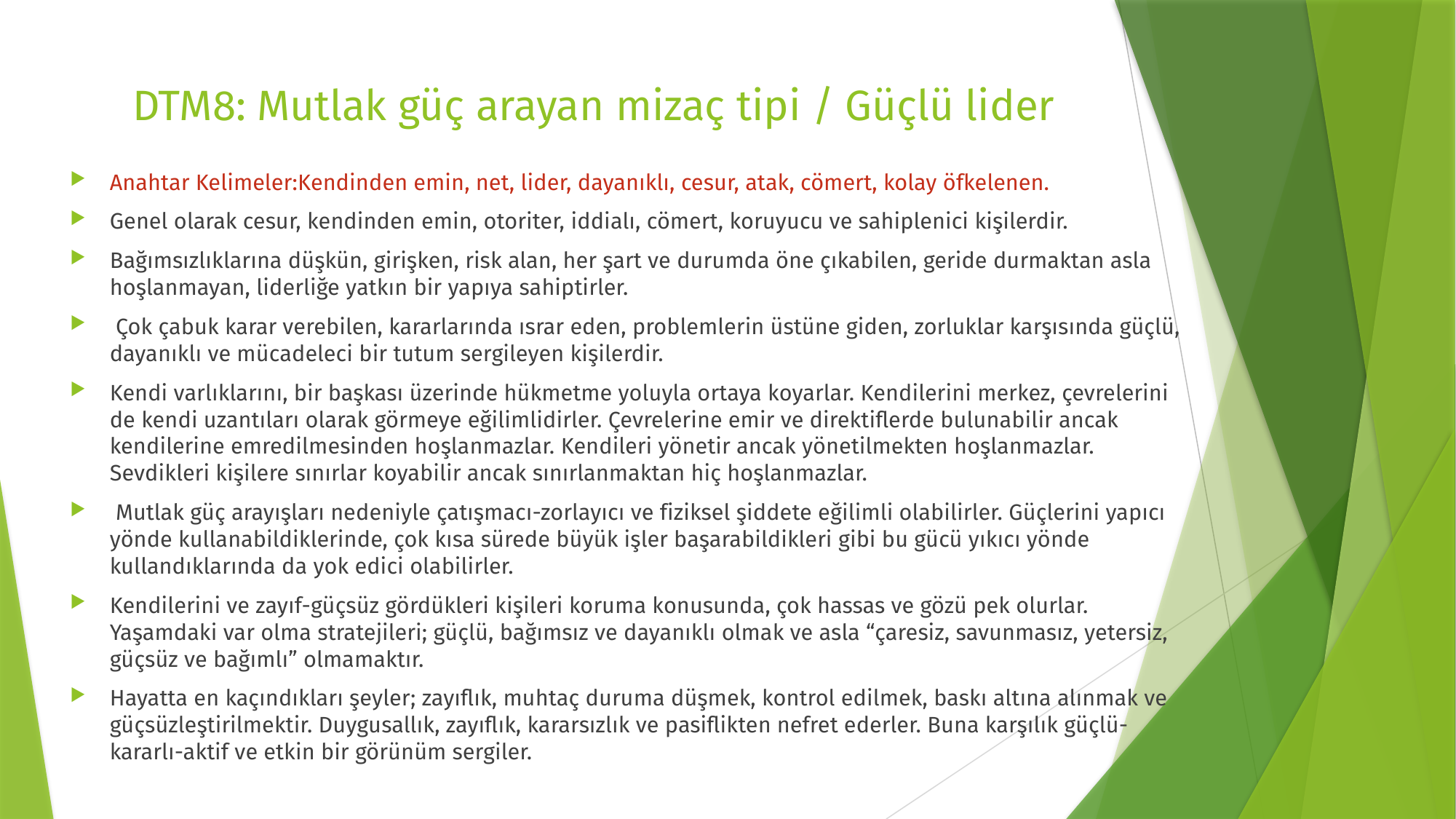

# DTM8: Mutlak güç arayan mizaç tipi / Güçlü lider
Anahtar Kelimeler:Kendinden emin, net, lider, dayanıklı, cesur, atak, cömert, kolay öfkelenen.
Genel olarak cesur, kendinden emin, otoriter, iddialı, cömert, koruyucu ve sahiplenici kişilerdir.
Bağımsızlıklarına düşkün, girişken, risk alan, her şart ve durumda öne çıkabilen, geride durmaktan asla hoşlanmayan, liderliğe yatkın bir yapıya sahiptirler.
 Çok çabuk karar verebilen, kararlarında ısrar eden, problemlerin üstüne giden, zorluklar karşısında güçlü, dayanıklı ve mücadeleci bir tutum sergileyen kişilerdir.
Kendi varlıklarını, bir başkası üzerinde hükmetme yoluyla ortaya koyarlar. Kendilerini merkez, çevrelerini de kendi uzantıları olarak görmeye eğilimlidirler. Çevrelerine emir ve direktiflerde bulunabilir ancak kendilerine emredilmesinden hoşlanmazlar. Kendileri yönetir ancak yönetilmekten hoşlanmazlar. Sevdikleri kişilere sınırlar koyabilir ancak sınırlanmaktan hiç hoşlanmazlar.
 Mutlak güç arayışları nedeniyle çatışmacı-zorlayıcı ve fiziksel şiddete eğilimli olabilirler. Güçlerini yapıcı yönde kullanabildiklerinde, çok kısa sürede büyük işler başarabildikleri gibi bu gücü yıkıcı yönde kullandıklarında da yok edici olabilirler.
Kendilerini ve zayıf-güçsüz gördükleri kişileri koruma konusunda, çok hassas ve gözü pek olurlar. Yaşamdaki var olma stratejileri; güçlü, bağımsız ve dayanıklı olmak ve asla “çaresiz, savunmasız, yetersiz, güçsüz ve bağımlı” olmamaktır.
Hayatta en kaçındıkları şeyler; zayıflık, muhtaç duruma düşmek, kontrol edilmek, baskı altına alınmak ve güçsüzleştirilmektir. Duygusallık, zayıflık, kararsızlık ve pasiflikten nefret ederler. Buna karşılık güçlü-kararlı-aktif ve etkin bir görünüm sergiler.